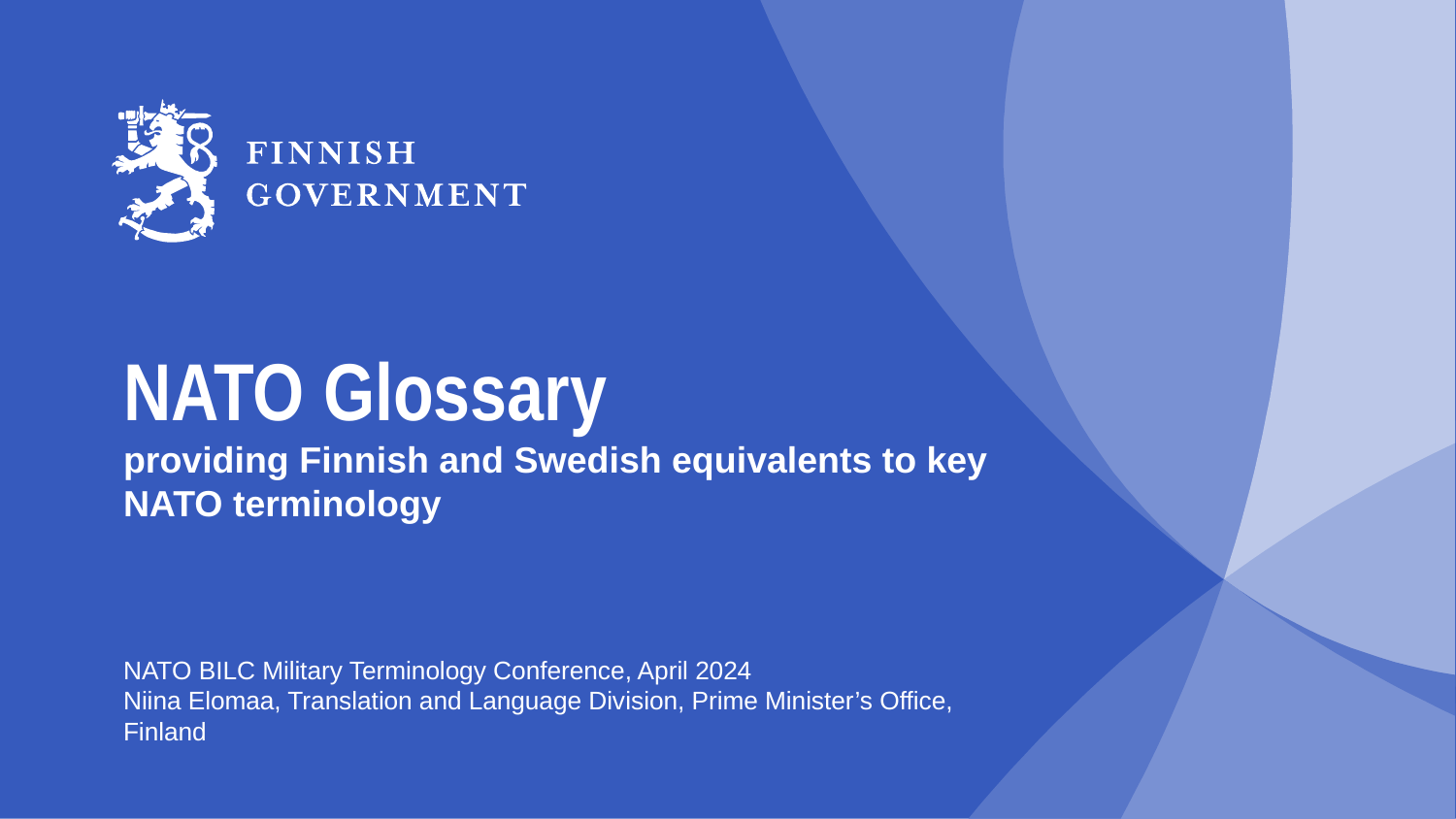

# NATO Glossary providing Finnish and Swedish equivalents to key NATO terminology
NATO BILC Military Terminology Conference, April 2024
Niina Elomaa, Translation and Language Division, Prime Minister’s Office, Finland